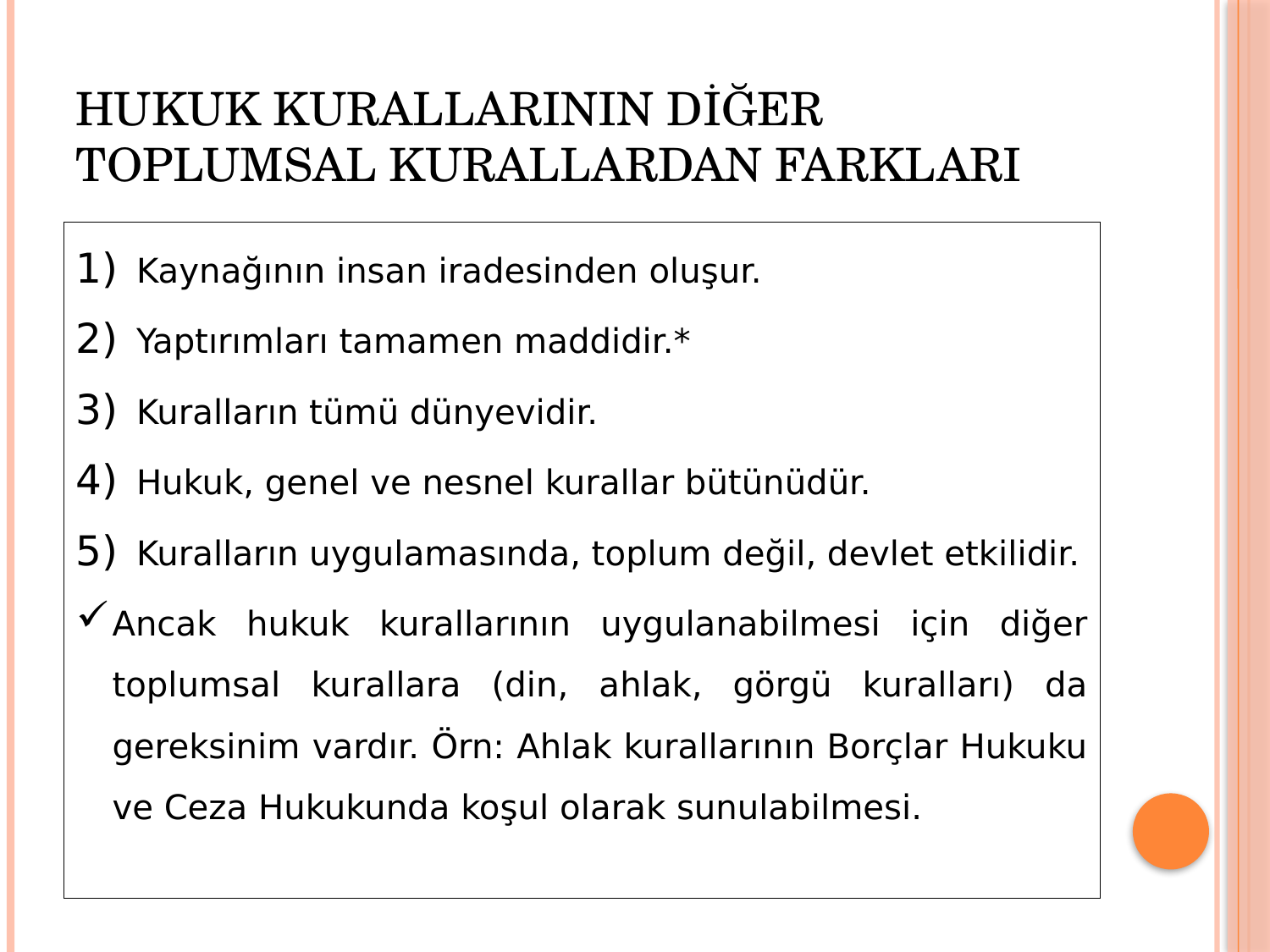

# Hukuk kurallarının diğer toplumsal kurallardan farkları
Kaynağının insan iradesinden oluşur.
Yaptırımları tamamen maddidir.*
Kuralların tümü dünyevidir.
Hukuk, genel ve nesnel kurallar bütünüdür.
Kuralların uygulamasında, toplum değil, devlet etkilidir.
Ancak hukuk kurallarının uygulanabilmesi için diğer toplumsal kurallara (din, ahlak, görgü kuralları) da gereksinim vardır. Örn: Ahlak kurallarının Borçlar Hukuku ve Ceza Hukukunda koşul olarak sunulabilmesi.